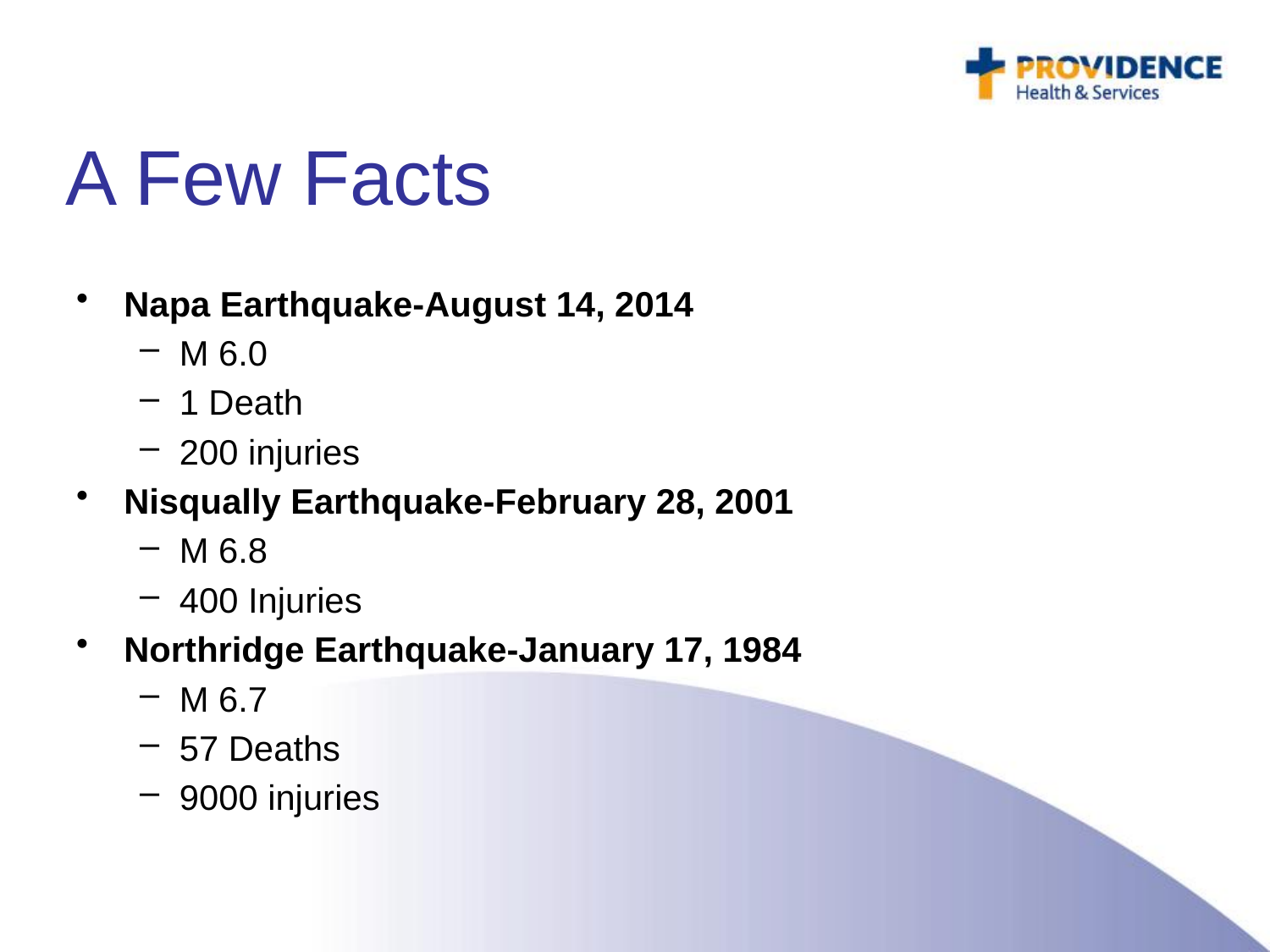

# A Few Facts
Napa Earthquake-August 14, 2014
M 6.0
1 Death
200 injuries
Nisqually Earthquake-February 28, 2001
M 6.8
400 Injuries
Northridge Earthquake-January 17, 1984
M 6.7
57 Deaths
9000 injuries